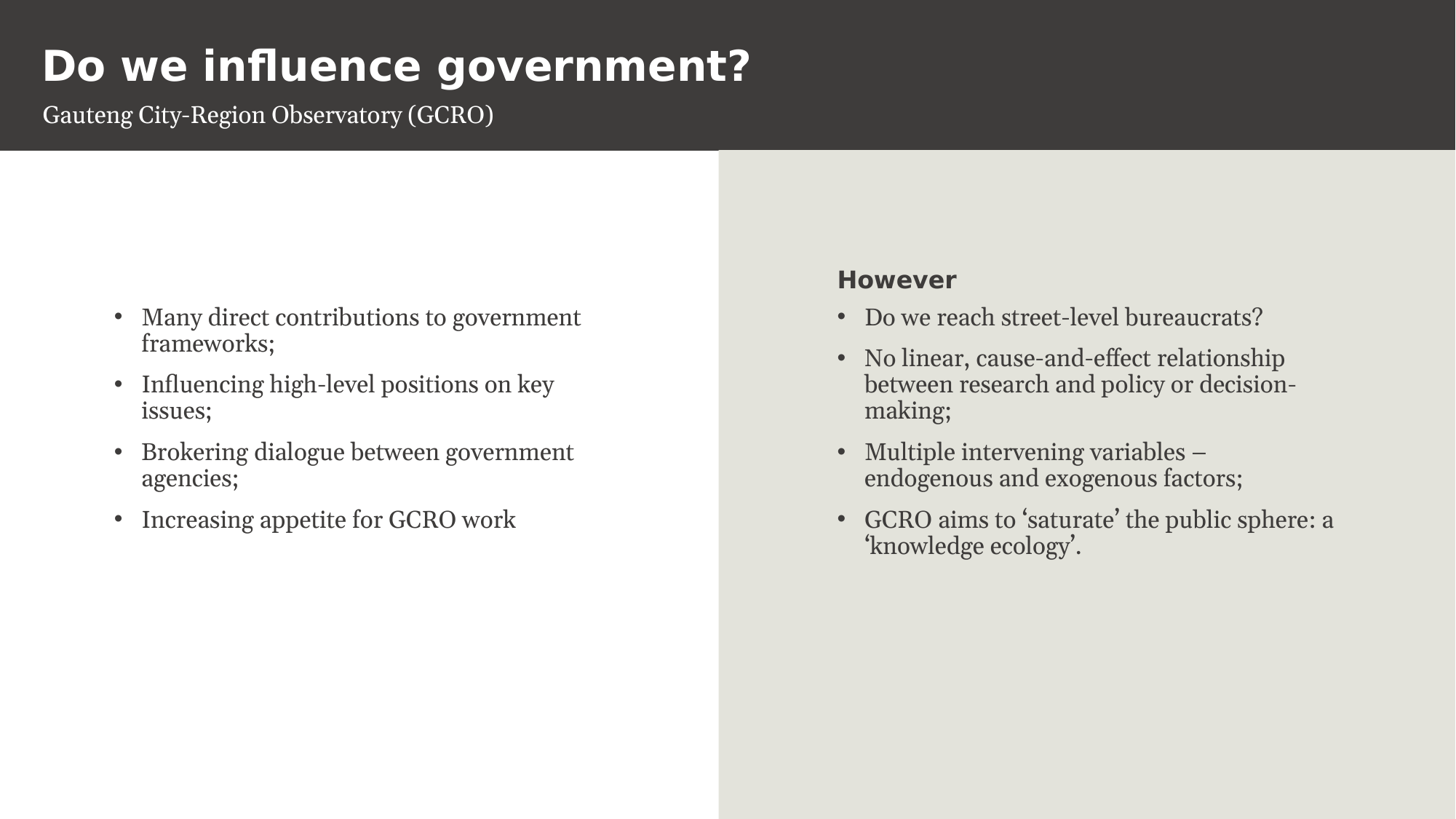

Do we influence government?
Gauteng City-Region Observatory (GCRO)

However
Many direct contributions to government frameworks;
Influencing high-level positions on key issues;
Brokering dialogue between government agencies;
Increasing appetite for GCRO work
Do we reach street-level bureaucrats?
No linear, cause-and-effect relationship between research and policy or decision-making;
Multiple intervening variables – endogenous and exogenous factors;
GCRO aims to ‘saturate’ the public sphere: a ‘knowledge ecology’.